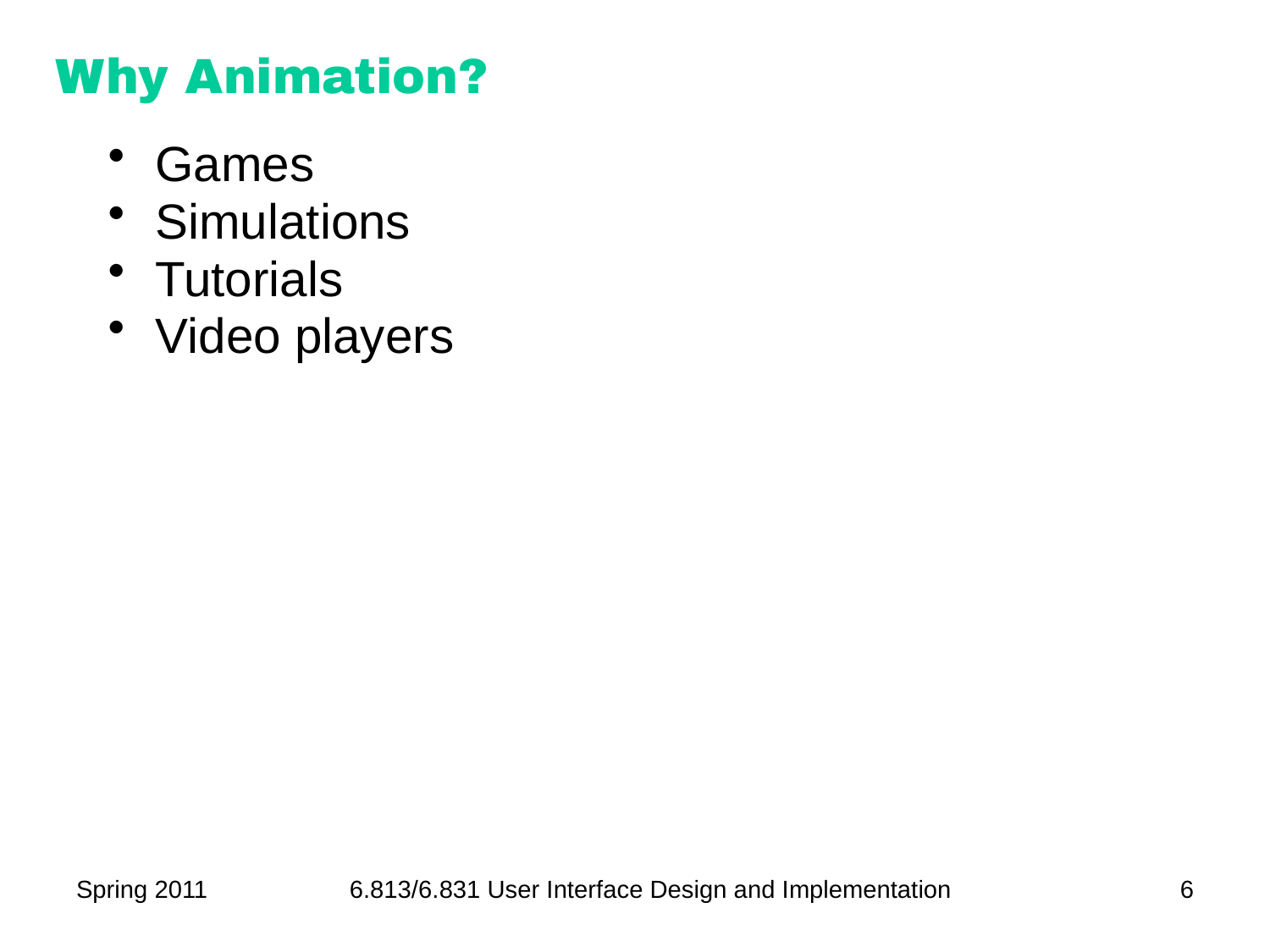

# Why Animation?
Games
Simulations
Tutorials
Video players
Spring 2011
6.813/6.831 User Interface Design and Implementation
6